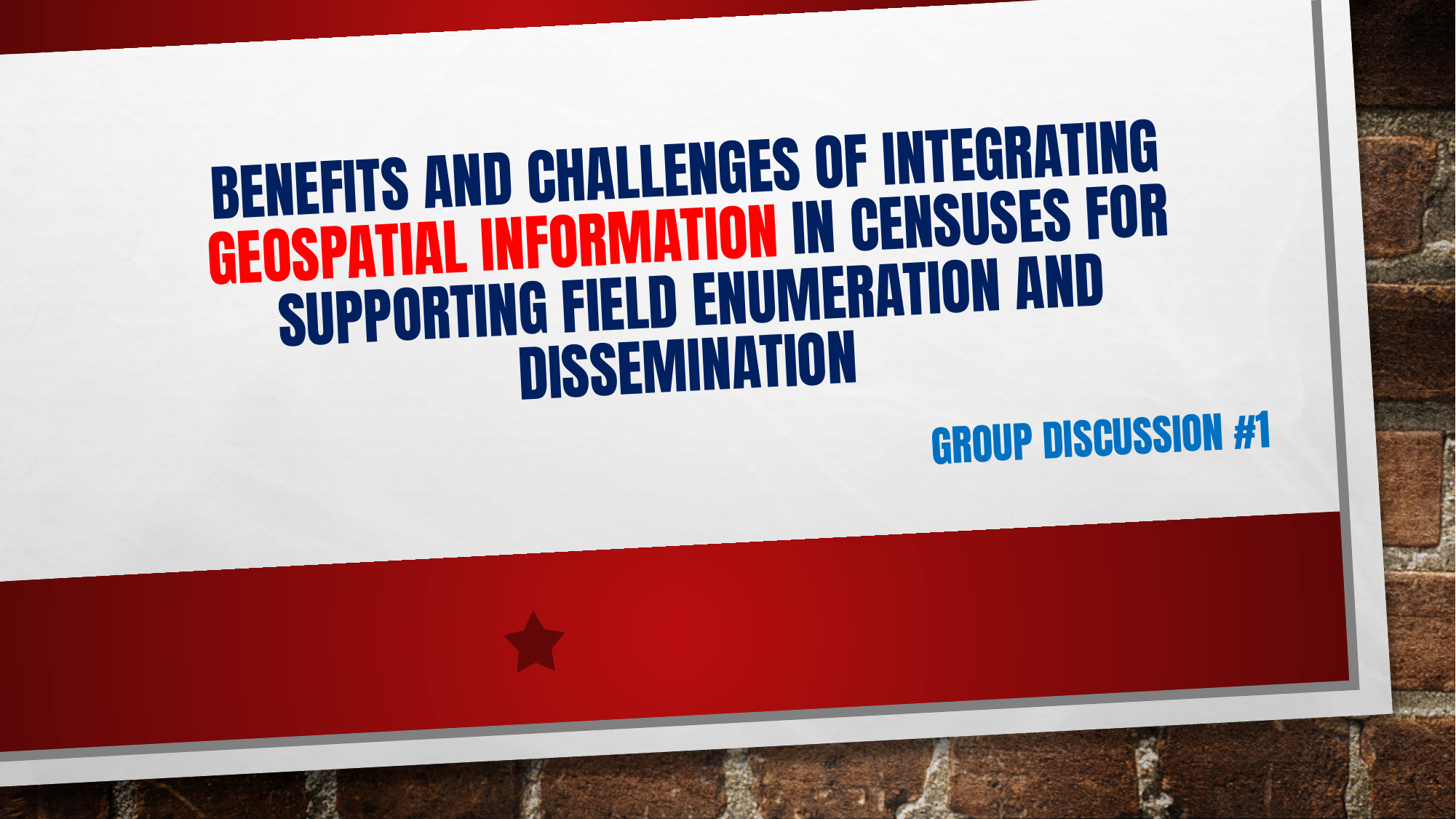

# Benefits and Challenges of Integrating Geospatial Information in Censuses for Supporting Field Enumeration and Dissemination
Group Discussion #1